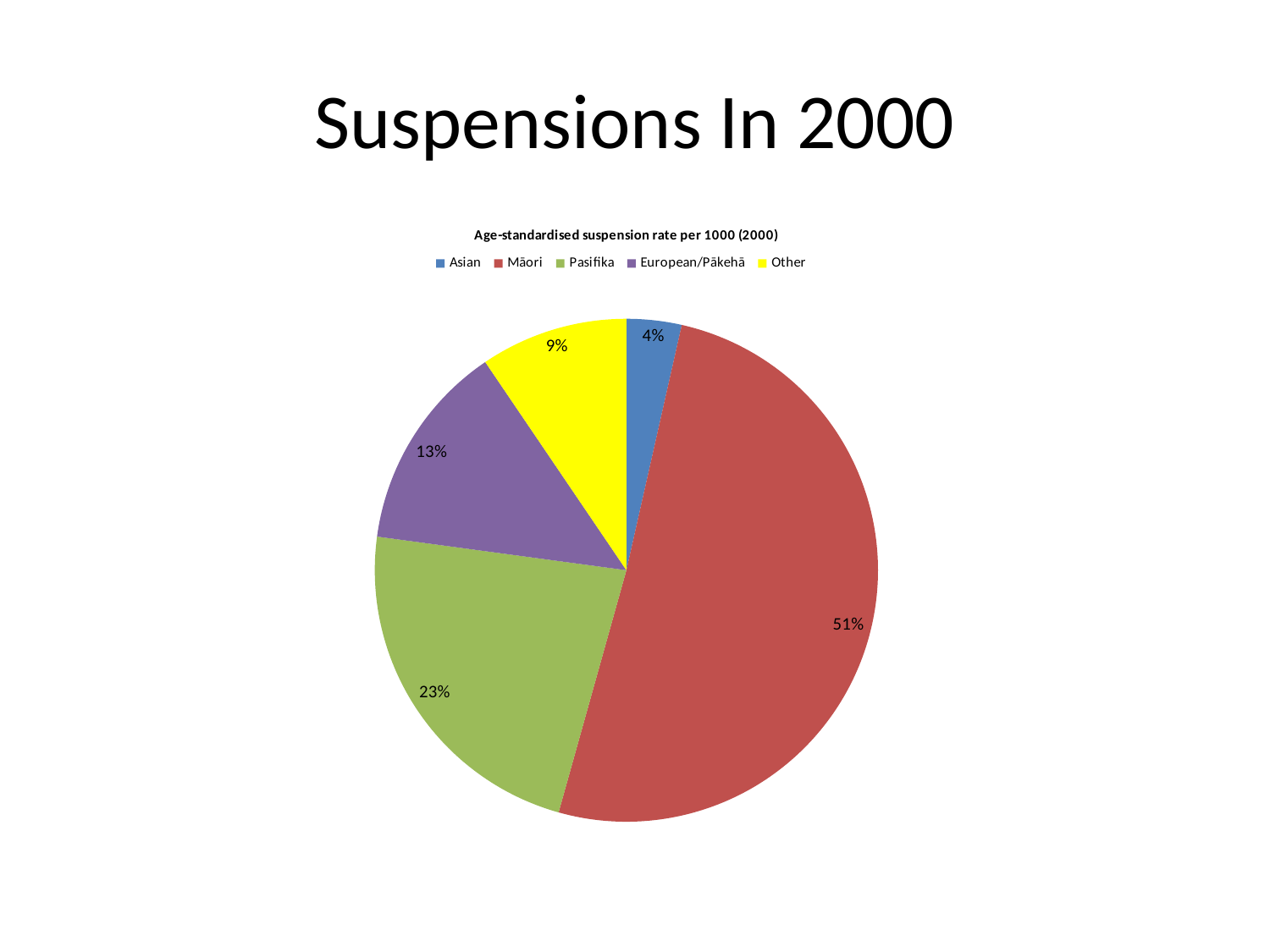

# Suspensions In 2000

### Chart: Age-standardised suspension rate per 1000 (2000)

| Category |  |
|---|---|
| Asian | 1.349939614315192 |
| Māori | 19.39948620955973 |
| Pasifika | 8.702298762970345 |
| European/Pākehā | 5.111489147992086 |
| Other | 3.61867656705527 |